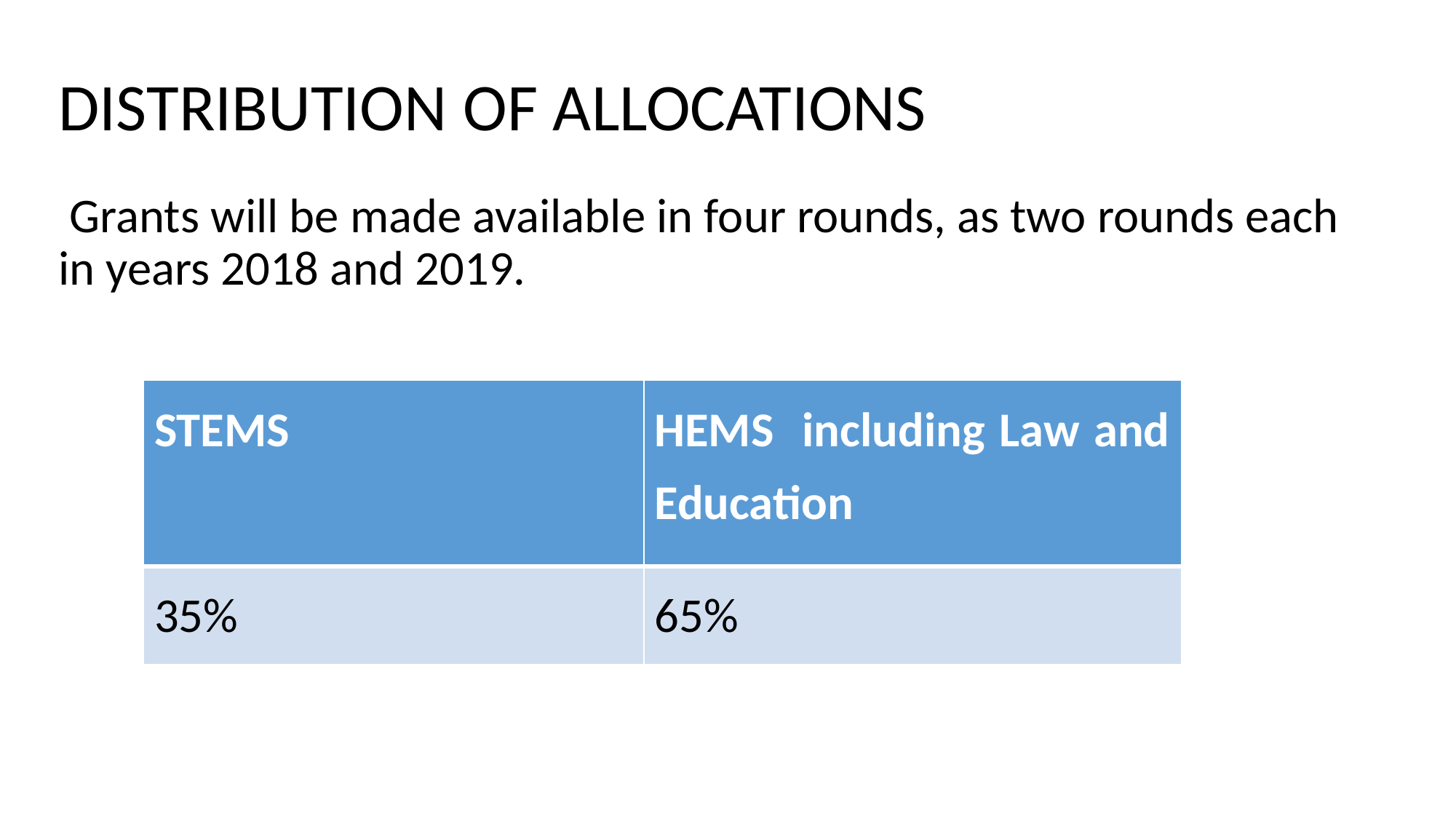

# DISTRIBUTION OF ALLOCATIONS
 Grants will be made available in four rounds, as two rounds each in years 2018 and 2019.

| STEMS | HEMS including Law and Education |
| --- | --- |
| 35% | 65% |